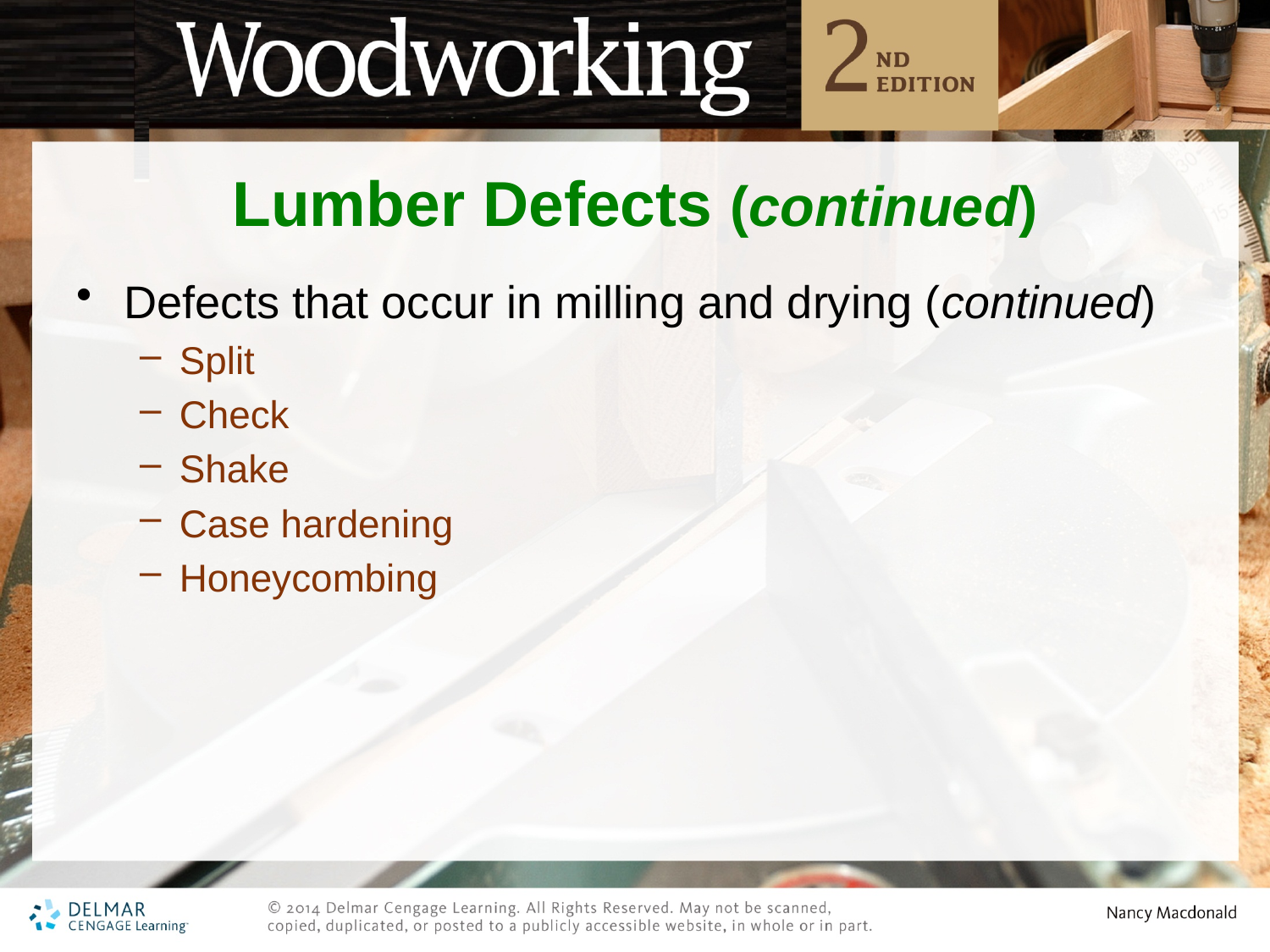

# Lumber Defects (continued)
Defects that occur in milling and drying (continued)
Split
Check
Shake
Case hardening
Honeycombing